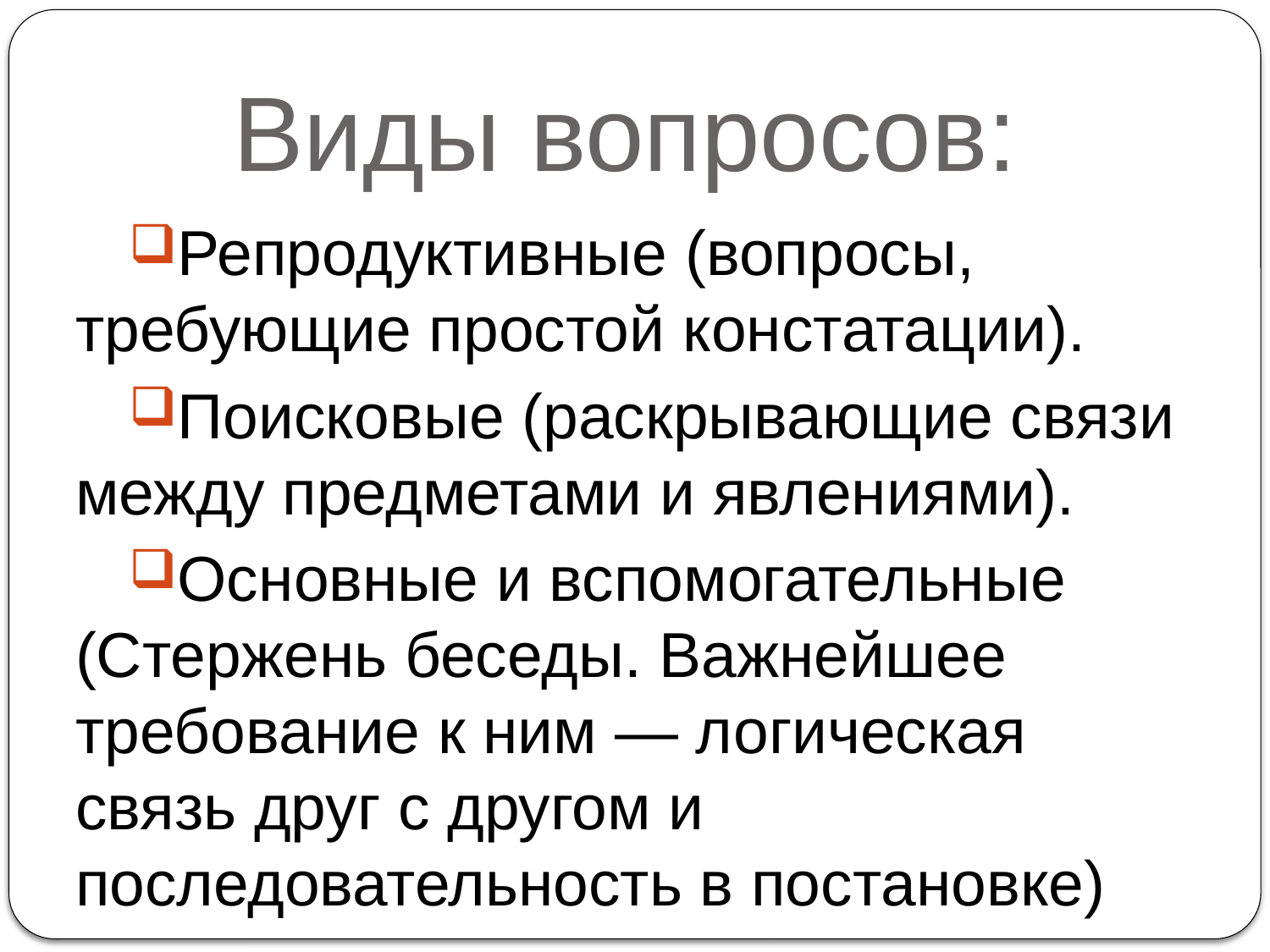

# Виды вопросов:
Репродуктивные (вопросы, требующие простой констатации).
Поисковые (раскрывающие связи между предметами и явлениями).
Основные и вспомогательные (Стержень беседы. Важнейшее требование к ним — логическая связь друг с другом и последовательность в постановке)